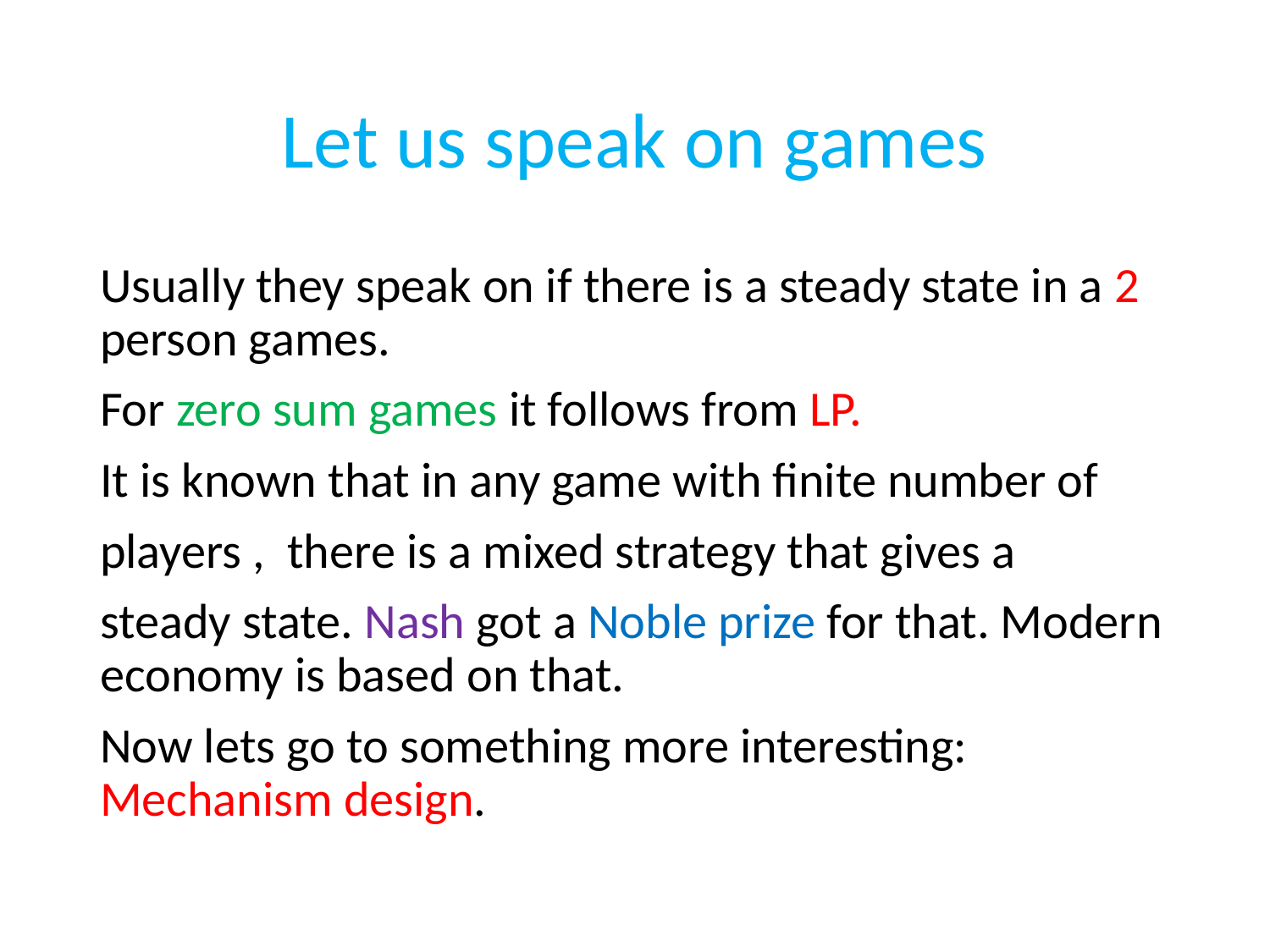

# Let us speak on games
Usually they speak on if there is a steady state in a 2 person games.
For zero sum games it follows from LP.
It is known that in any game with finite number of
players ,  there is a mixed strategy that gives a
steady state. Nash got a Noble prize for that. Modern economy is based on that.
Now lets go to something more interesting: Mechanism design.